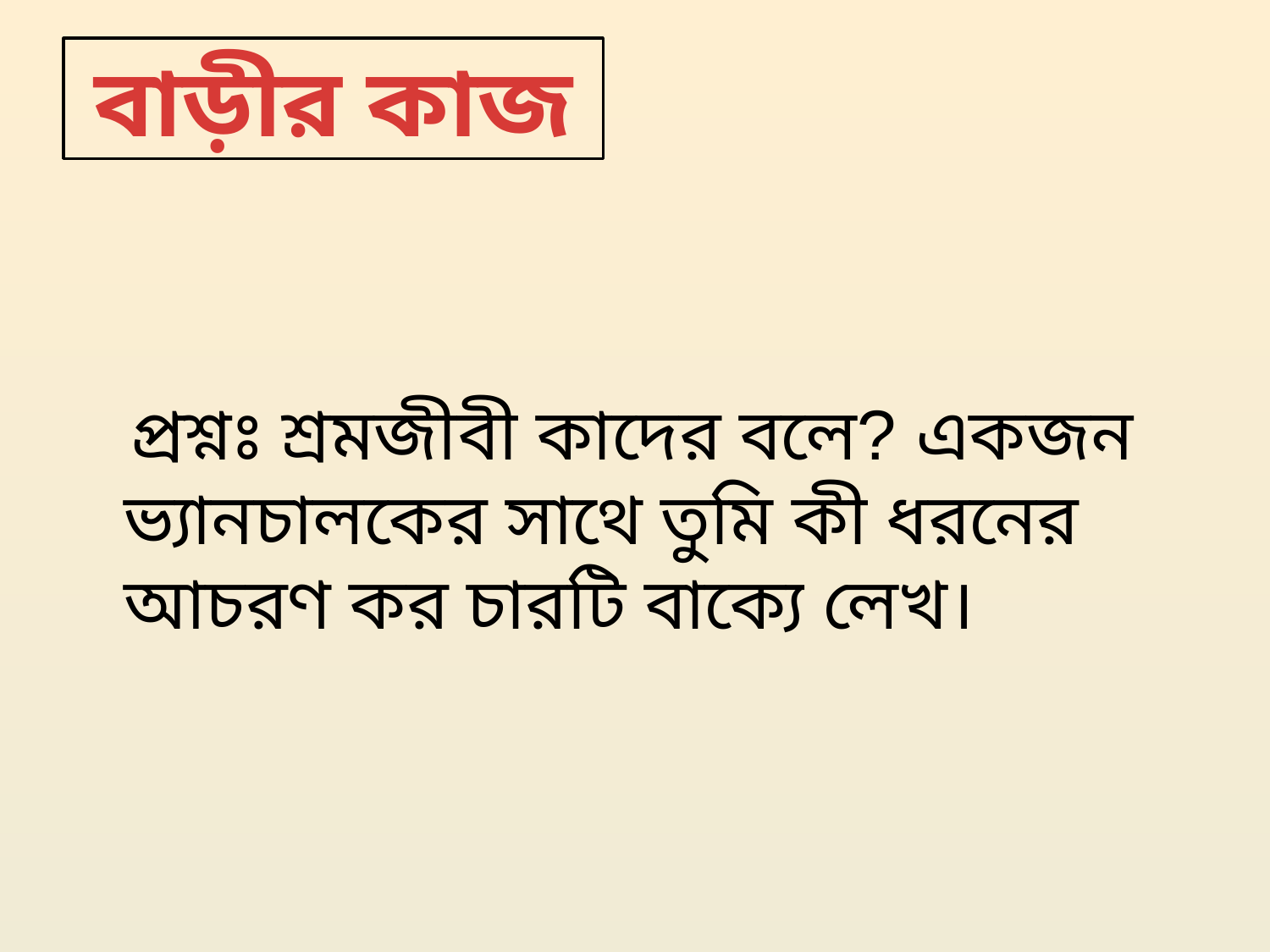

# বাড়ীর কাজ

   প্রশ্নঃ শ্রমজীবী কাদের বলে? একজন ভ্যানচালকের সাথে তুমি কী ধরনের আচরণ কর চারটি বাক্যে লেখ।